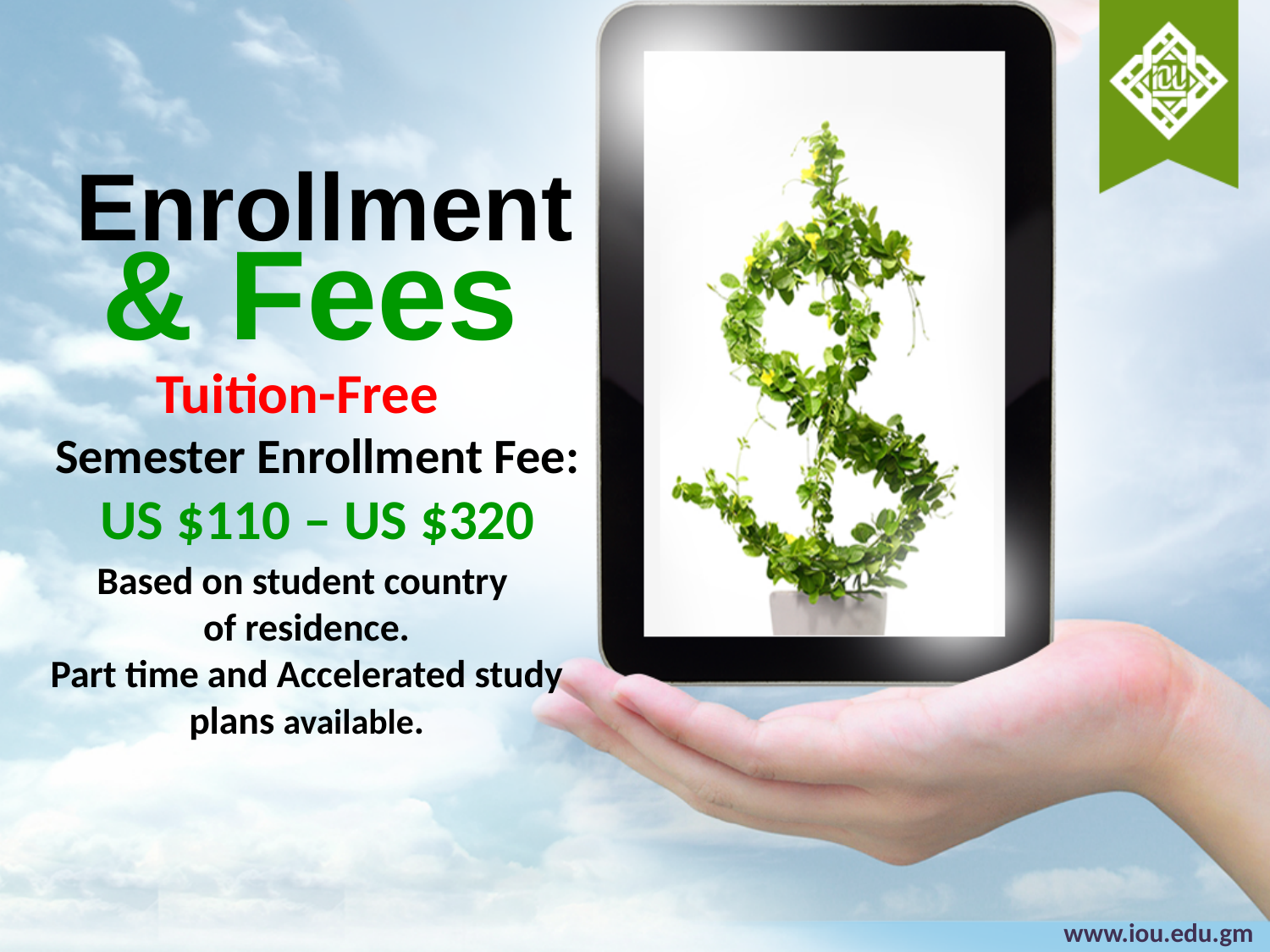

Enrollment
& Fees
Tuition-Free
Semester Enrollment Fee:
US $110 – US $320
Based on student country
of residence.
Part time and Accelerated study plans available.
www.iou.edu.gm